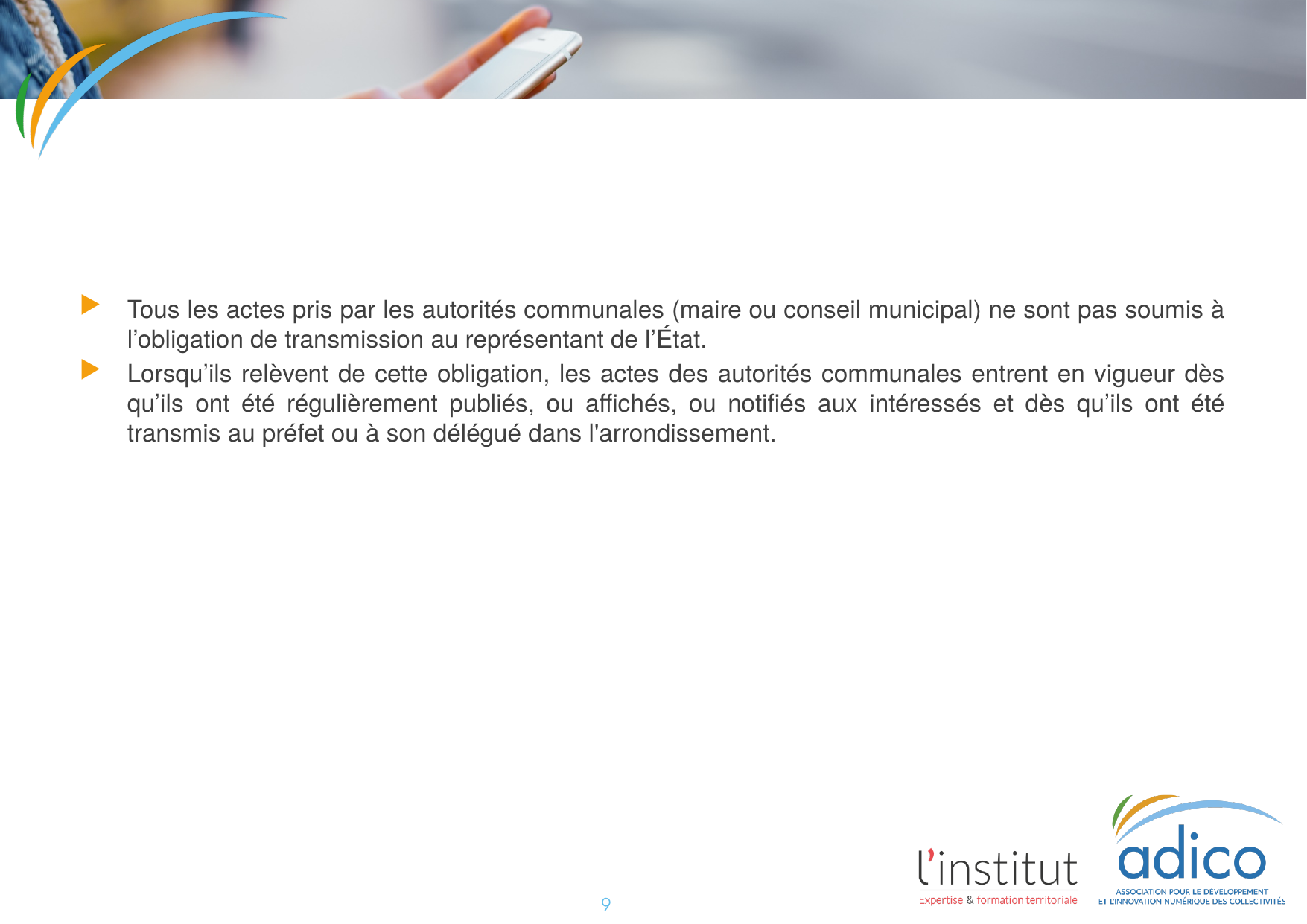

#
Tous les actes pris par les autorités communales (maire ou conseil municipal) ne sont pas soumis à l’obligation de transmission au représentant de l’État.
Lorsqu’ils relèvent de cette obligation, les actes des autorités communales entrent en vigueur dès qu’ils ont été régulièrement publiés, ou affichés, ou notifiés aux intéressés et dès qu’ils ont été transmis au préfet ou à son délégué dans l'arrondissement.